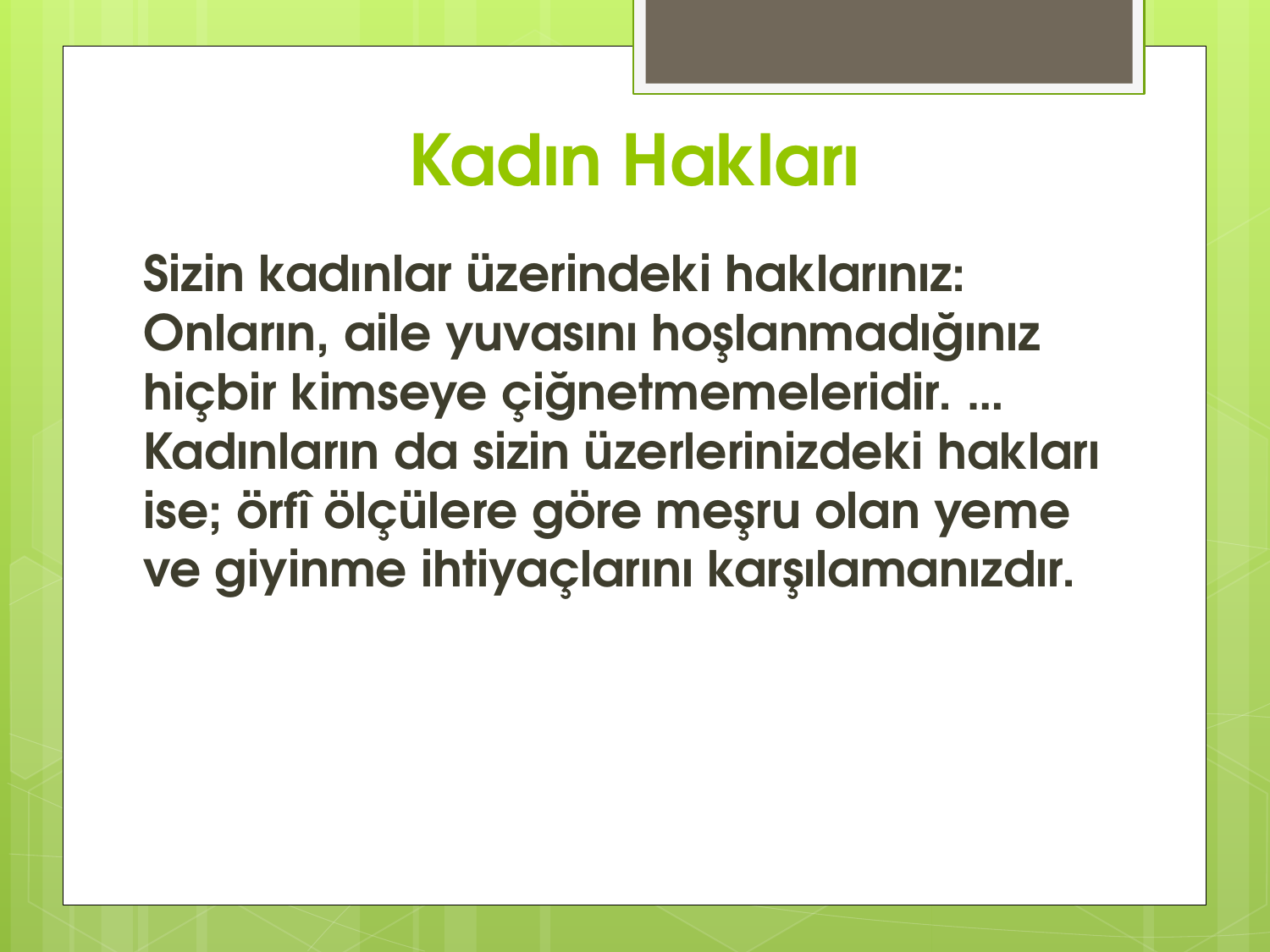

# Kadın Hakları
Sizin kadınlar üzerindeki haklarınız: Onların, aile yuvasını hoşlanmadığınız hiçbir kimseye çiğnetmemeleridir. … Kadınların da sizin üzerlerinizdeki hakları ise; örfî ölçülere göre meşru olan yeme ve giyinme ihtiyaçlarını karşılamanızdır.